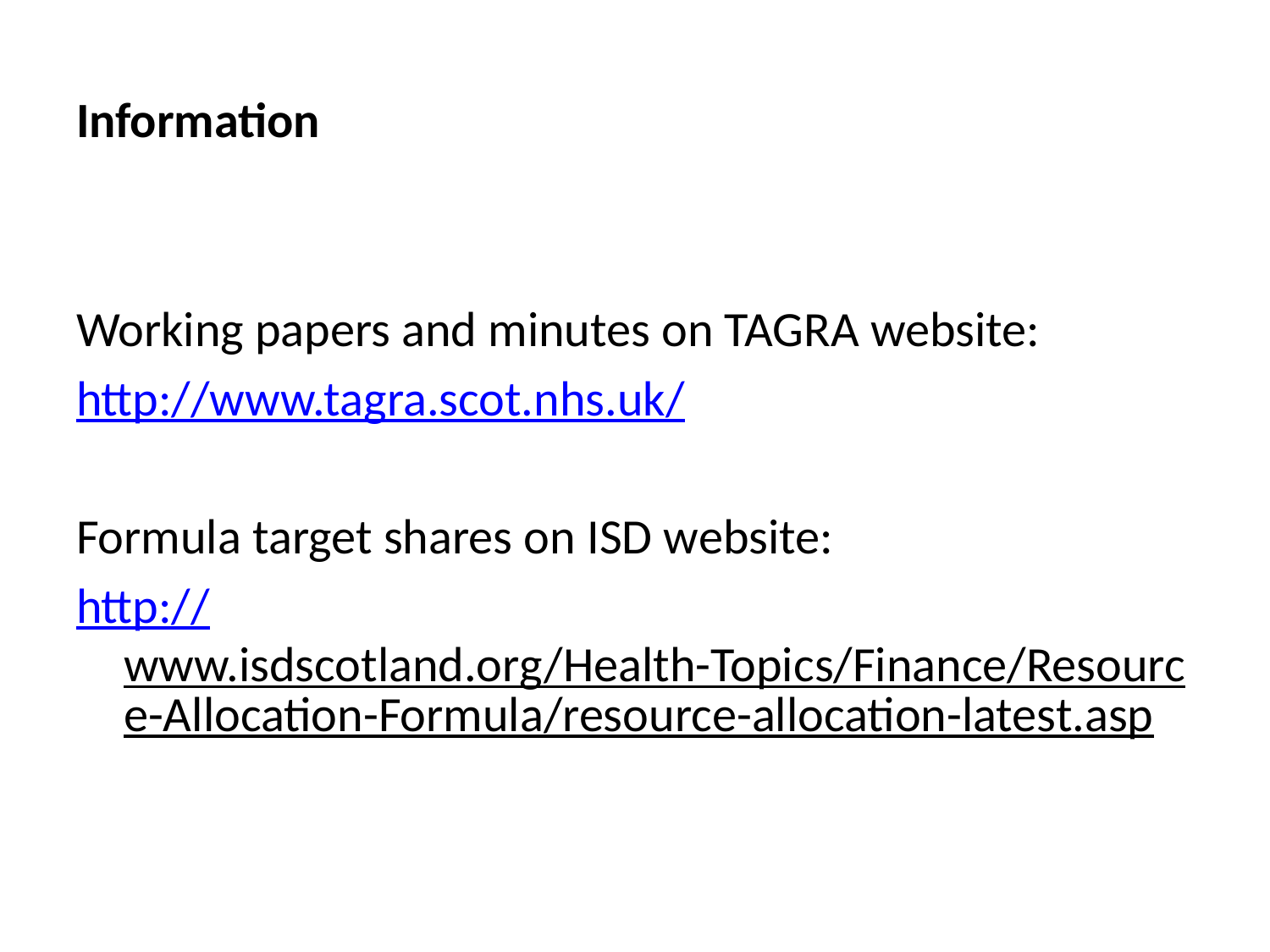

# Information

Working papers and minutes on TAGRA website:
http://www.tagra.scot.nhs.uk/

Formula target shares on ISD website:
http://www.isdscotland.org/Health-Topics/Finance/Resource-Allocation-Formula/resource-allocation-latest.asp